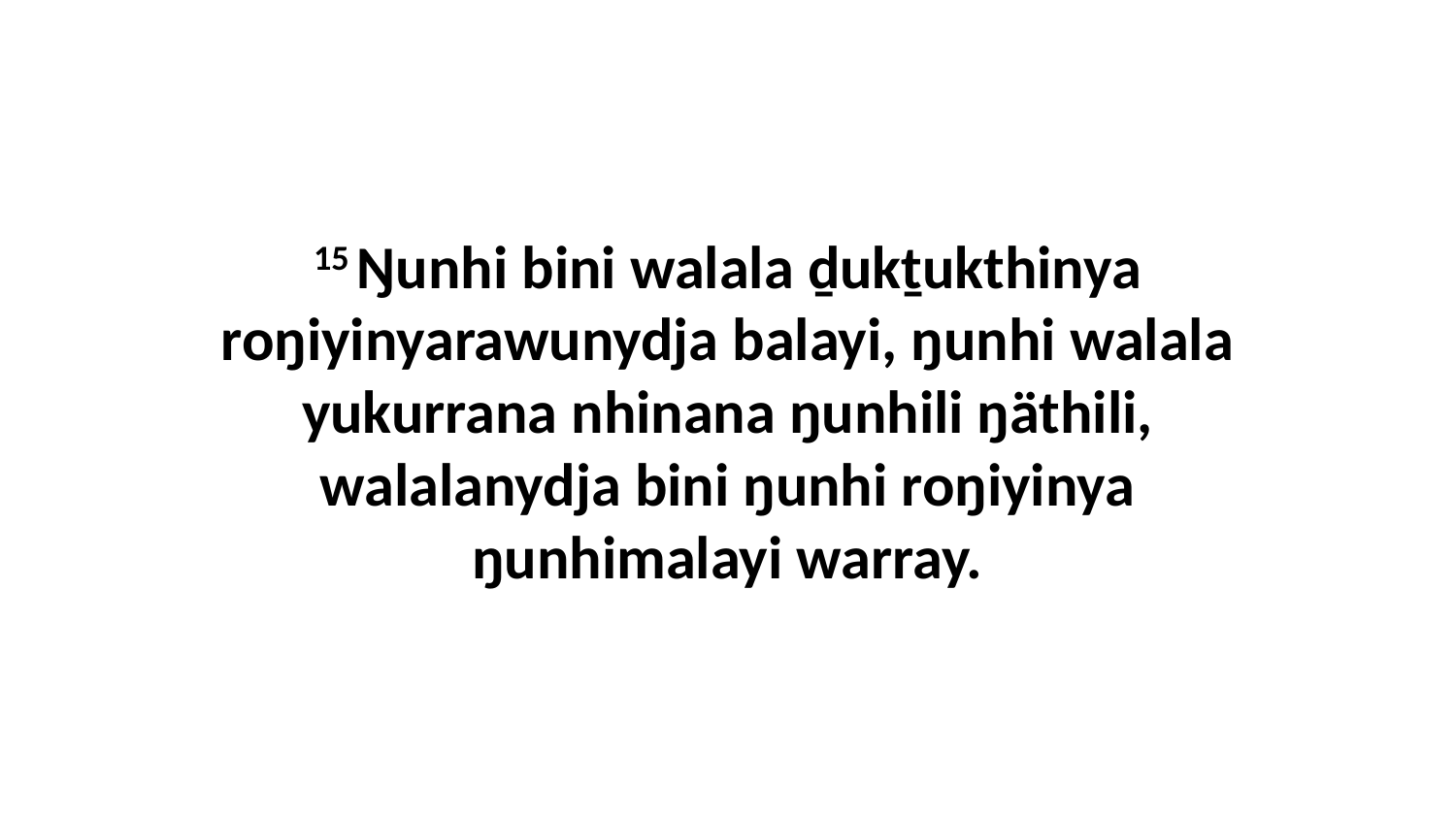

15 Ŋunhi bini walala ḏukṯukthinya roŋiyinyarawunydja balayi, ŋunhi walala yukurrana nhinana ŋunhili ŋäthili, walalanydja bini ŋunhi roŋiyinya ŋunhimalayi warray.